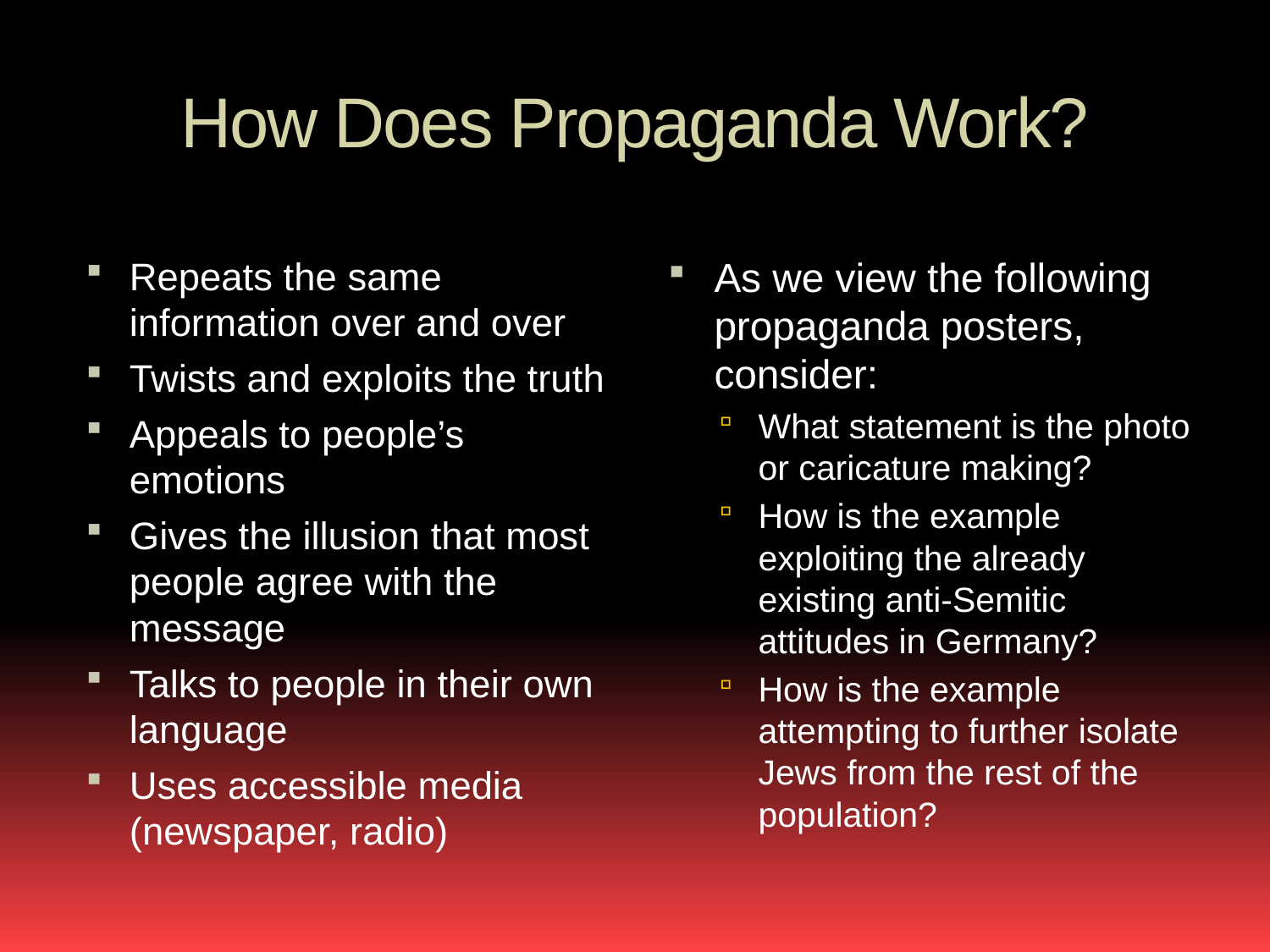

# How Does Propaganda Work?
Repeats the same information over and over
Twists and exploits the truth
Appeals to people’s emotions
Gives the illusion that most people agree with the message
Talks to people in their own language
Uses accessible media (newspaper, radio)
As we view the following propaganda posters, consider:
What statement is the photo or caricature making?
How is the example exploiting the already existing anti-Semitic attitudes in Germany?
How is the example attempting to further isolate Jews from the rest of the population?